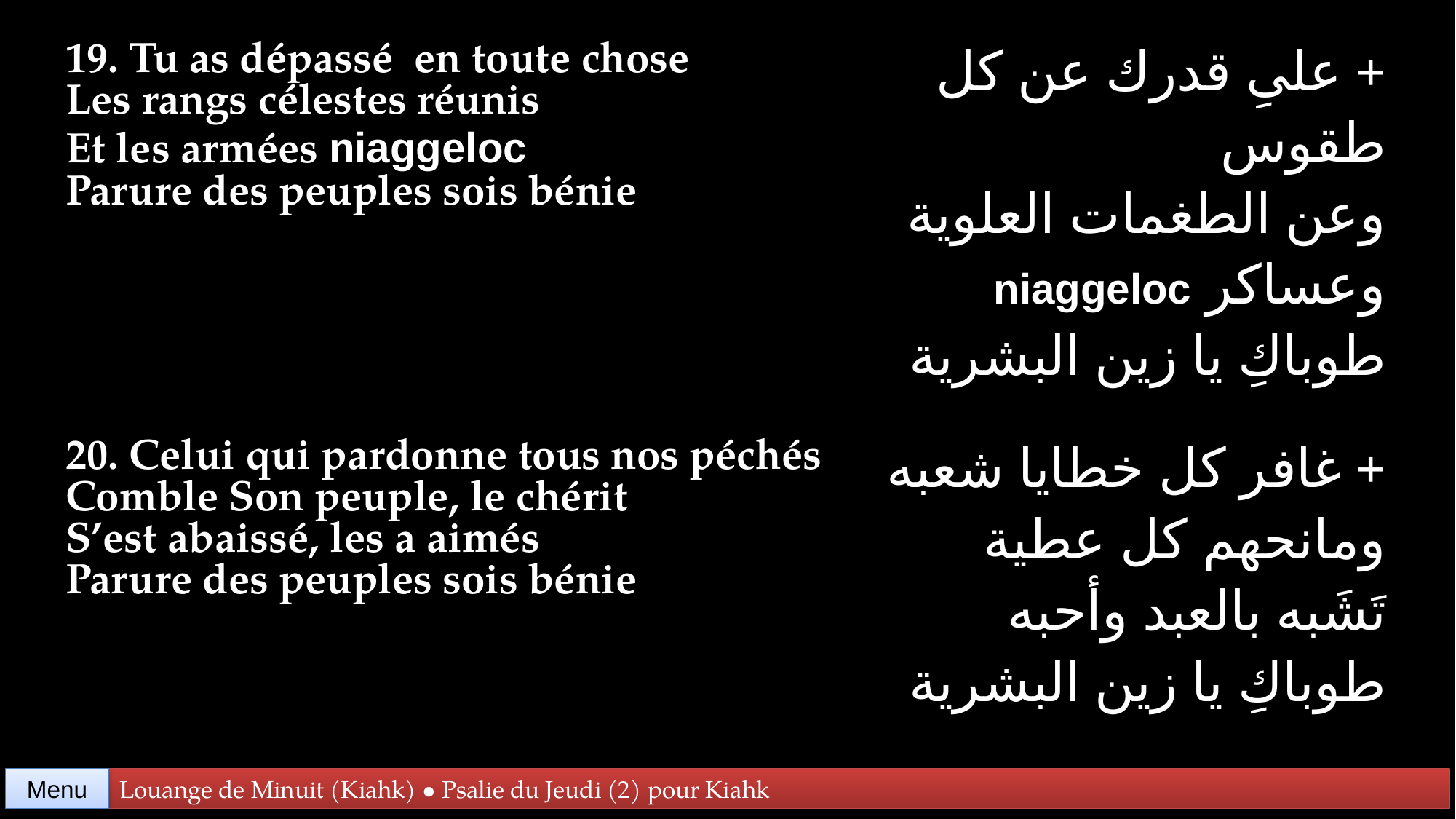

| 19. Tu as dépassé en toute chose Les rangs célestes réunis Et les armées niaggeloc Parure des peuples sois bénie | + علىِ قدرك عن كل طقوس وعن الطغمات العلوية وعساكر niaggeloc طوباكِ يا زين البشرية |
| --- | --- |
| 20. Celui qui pardonne tous nos péchés Comble Son peuple, le chérit S’est abaissé, les a aimés Parure des peuples sois bénie | + غافر كل خطايا شعبه ومانحهم كل عطية تَشَبه بالعبد وأحبه طوباكِ يا زين البشرية |
Menu
Louange de Minuit (Kiahk) • Psalie du Jeudi (2) pour Kiahk